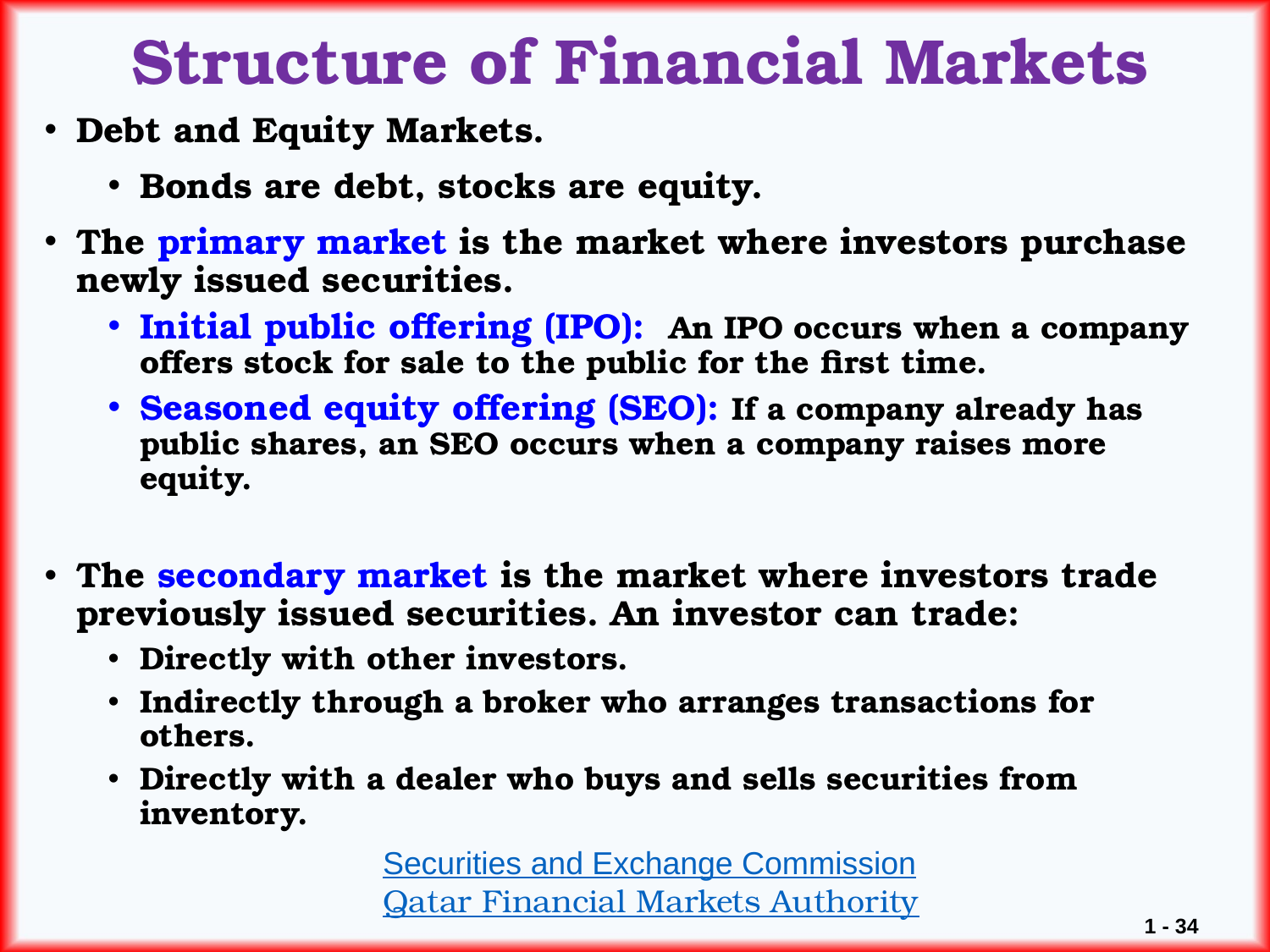

# Structure of Financial Markets
Debt and Equity Markets.
Bonds are debt, stocks are equity.
The primary market is the market where investors purchase newly issued securities.
Initial public offering (IPO):  An IPO occurs when a company offers stock for sale to the public for the first time.
Seasoned equity offering (SEO): If a company already has public shares, an SEO occurs when a company raises more equity.

The secondary market is the market where investors trade previously issued securities. An investor can trade:
Directly with other investors.
Indirectly through a broker who arranges transactions for others.
Directly with a dealer who buys and sells securities from inventory.
Securities and Exchange Commission
Qatar Financial Markets Authority